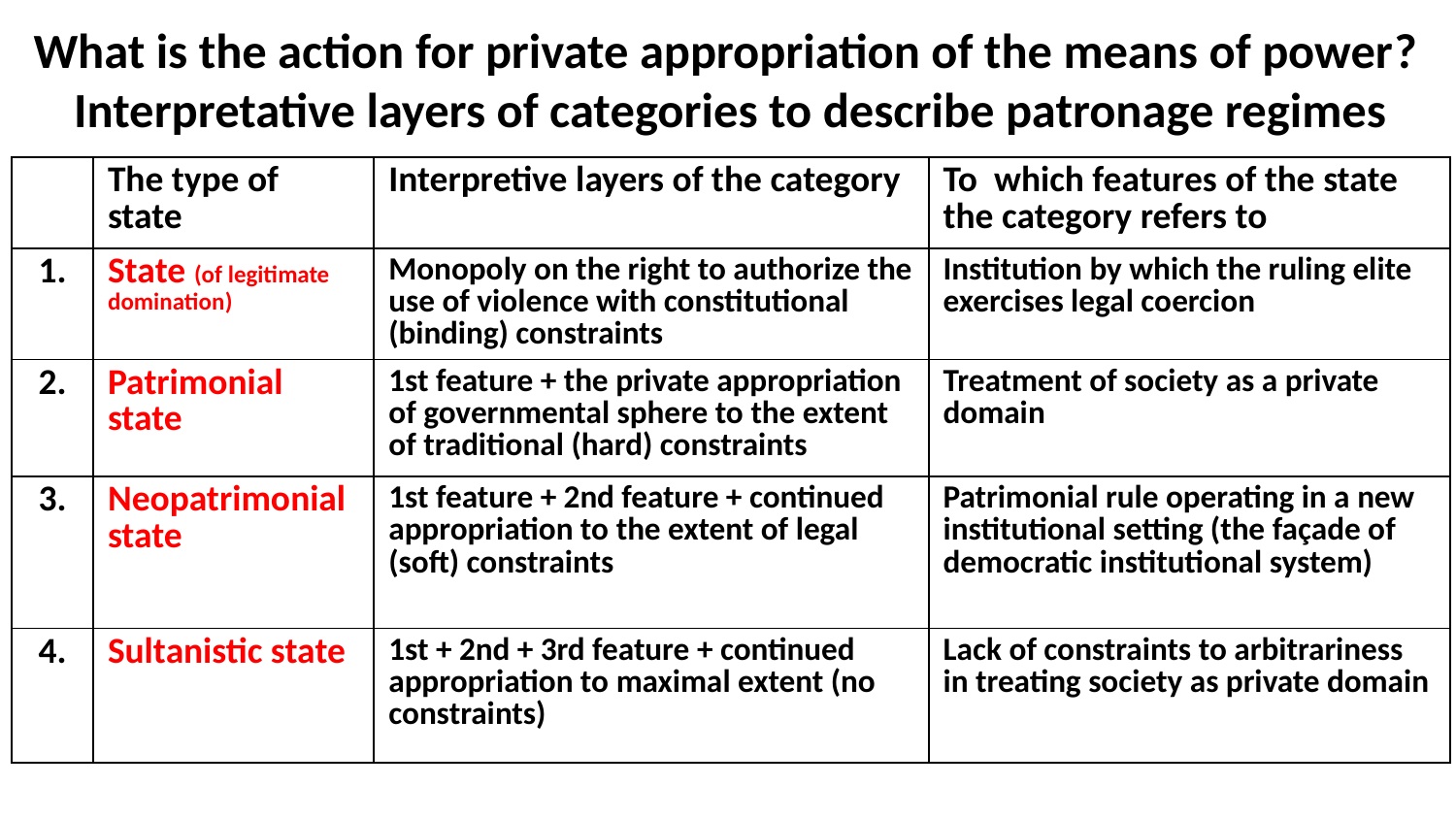

# What is the action for private appropriation of the means of power? Interpretative layers of categories to describe patronage regimes
|  | The type of state | Interpretive layers of the category | To which features of the state the category refers to |
| --- | --- | --- | --- |
| 1. | State (of legitimate domination) | Monopoly on the right to authorize the use of violence with constitutional (binding) constraints | Institution by which the ruling elite exercises legal coercion |
| 2. | Patrimonial state | 1st feature + the private appropriation of governmental sphere to the extent of traditional (hard) constraints | Treatment of society as a private domain |
| 3. | Neopatrimonial state | 1st feature + 2nd feature + continued appropriation to the extent of legal (soft) constraints | Patrimonial rule operating in a new institutional setting (the façade of democratic institutional system) |
| 4. | Sultanistic state | 1st + 2nd + 3rd feature + continued appropriation to maximal extent (no constraints) | Lack of constraints to arbitrariness in treating society as private domain |